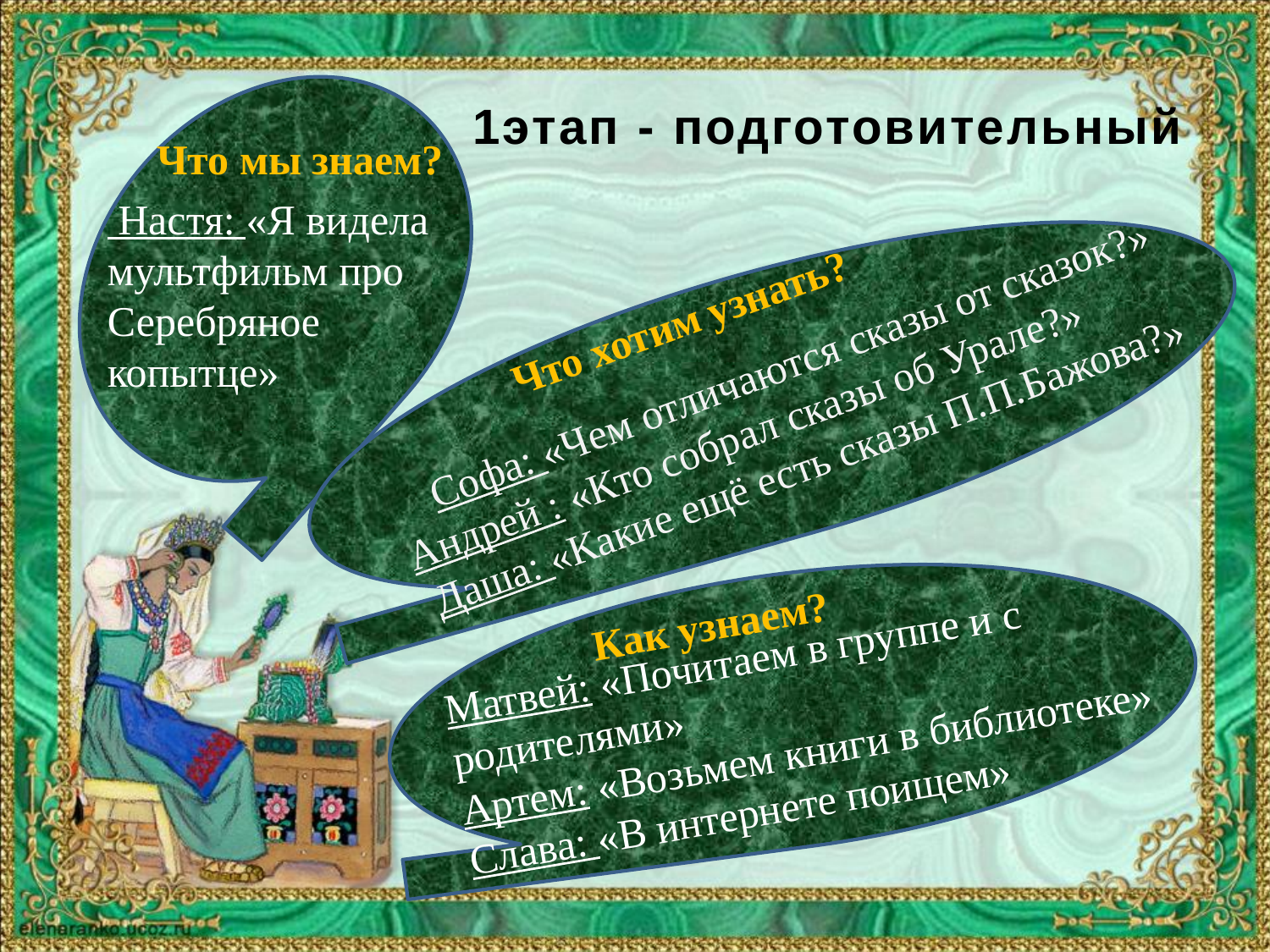

1этап - подготовительный

Что мы знаем?
 Настя: «Я видела мультфильм про Серебряное копытце»

Что хотим узнать?
Софа: «Чем отличаются сказы от сказок?»
Андрей : «Кто собрал сказы об Урале?»
Даша: «Какие ещё есть сказы П.П.Бажова?»

Как узнаем?
Матвей: «Почитаем в группе и с родителями»
Артем: «Возьмем книги в библиотеке»
Слава: «В интернете поищем»